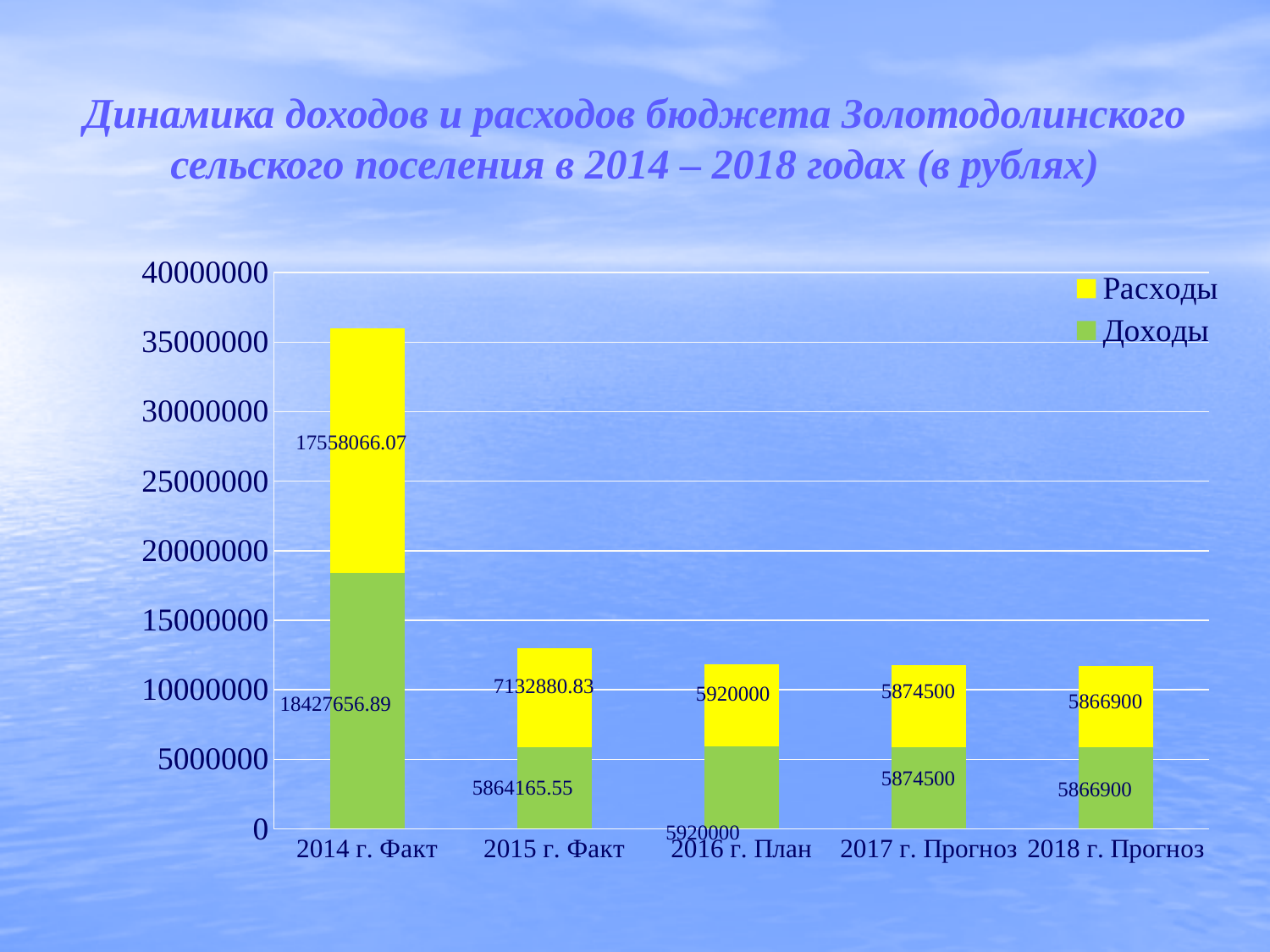

# Динамика доходов и расходов бюджета Золотодолинского сельского поселения в 2014 – 2018 годах (в рублях)

### Chart

| Category | Доходы | Расходы |
|---|---|---|
| 2014 г. Факт | 18427656.89 | 17558066.07 |
| 2015 г. Факт | 5864165.550000001 | 7132880.83 |
| 2016 г. План | 5920000.0 | 5920000.0 |
| 2017 г. Прогноз | 5874500.0 | 5874500.0 |
| 2018 г. Прогноз | 5866900.0 | 5866900.0 |